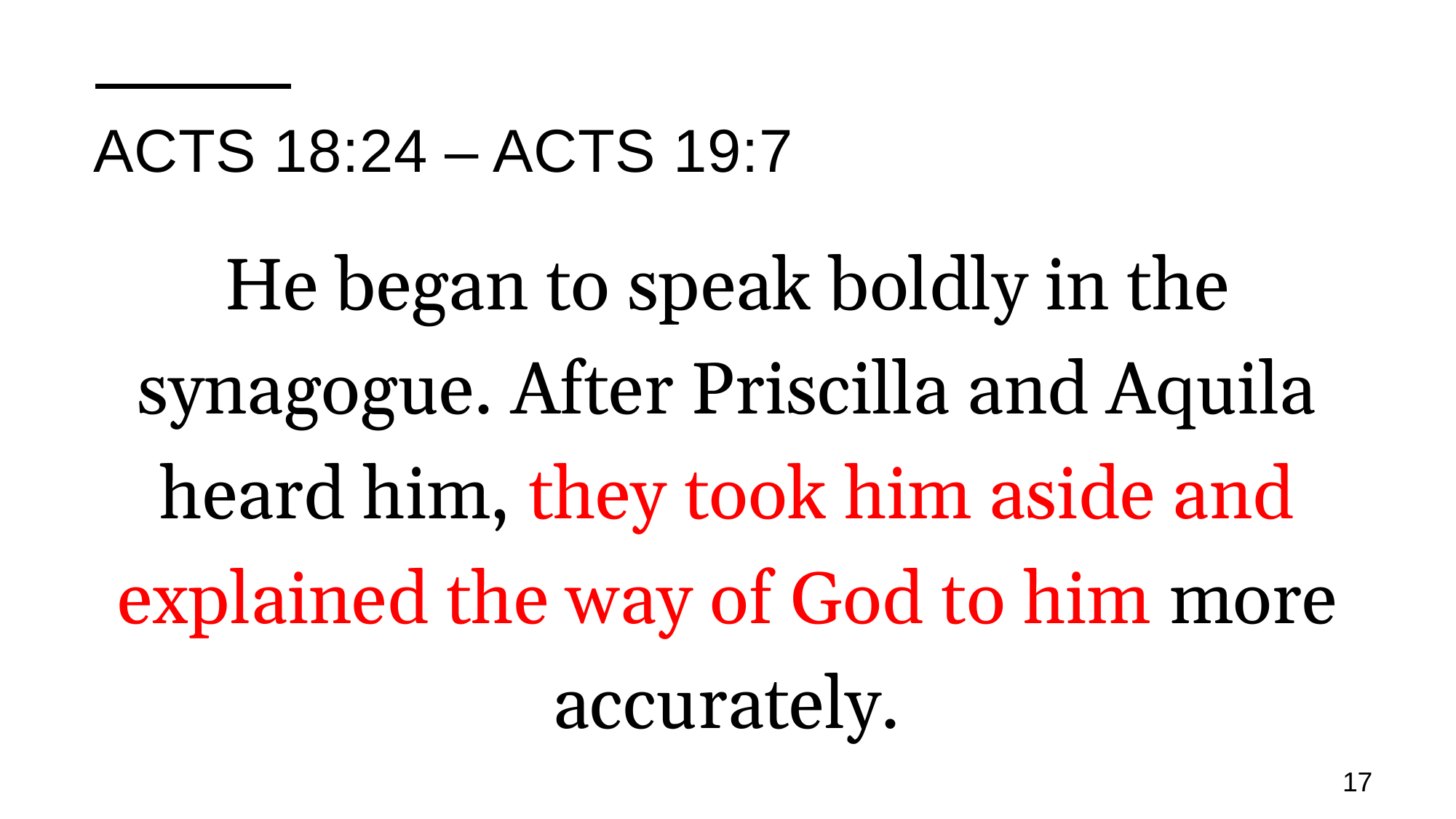

# Acts 18:24 – acts 19:7
He began to speak boldly in the synagogue. After Priscilla and Aquila heard him, they took him aside and explained the way of God to him more accurately.

17